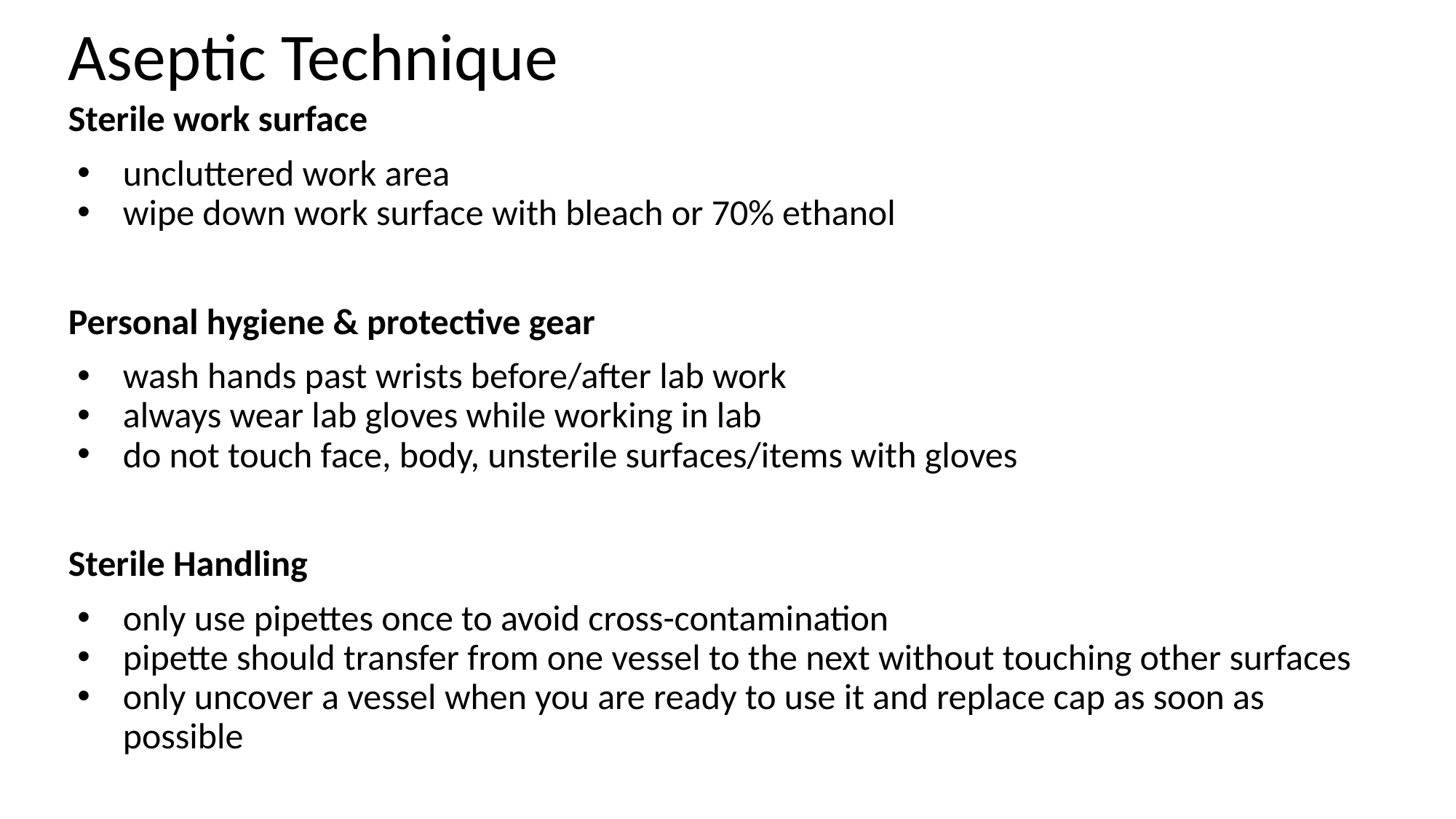

# Aseptic Technique
Sterile work surface
uncluttered work area
wipe down work surface with bleach or 70% ethanol

Personal hygiene & protective gear
wash hands past wrists before/after lab work
always wear lab gloves while working in lab
do not touch face, body, unsterile surfaces/items with gloves

Sterile Handling
only use pipettes once to avoid cross-contamination
pipette should transfer from one vessel to the next without touching other surfaces
only uncover a vessel when you are ready to use it and replace cap as soon as possible